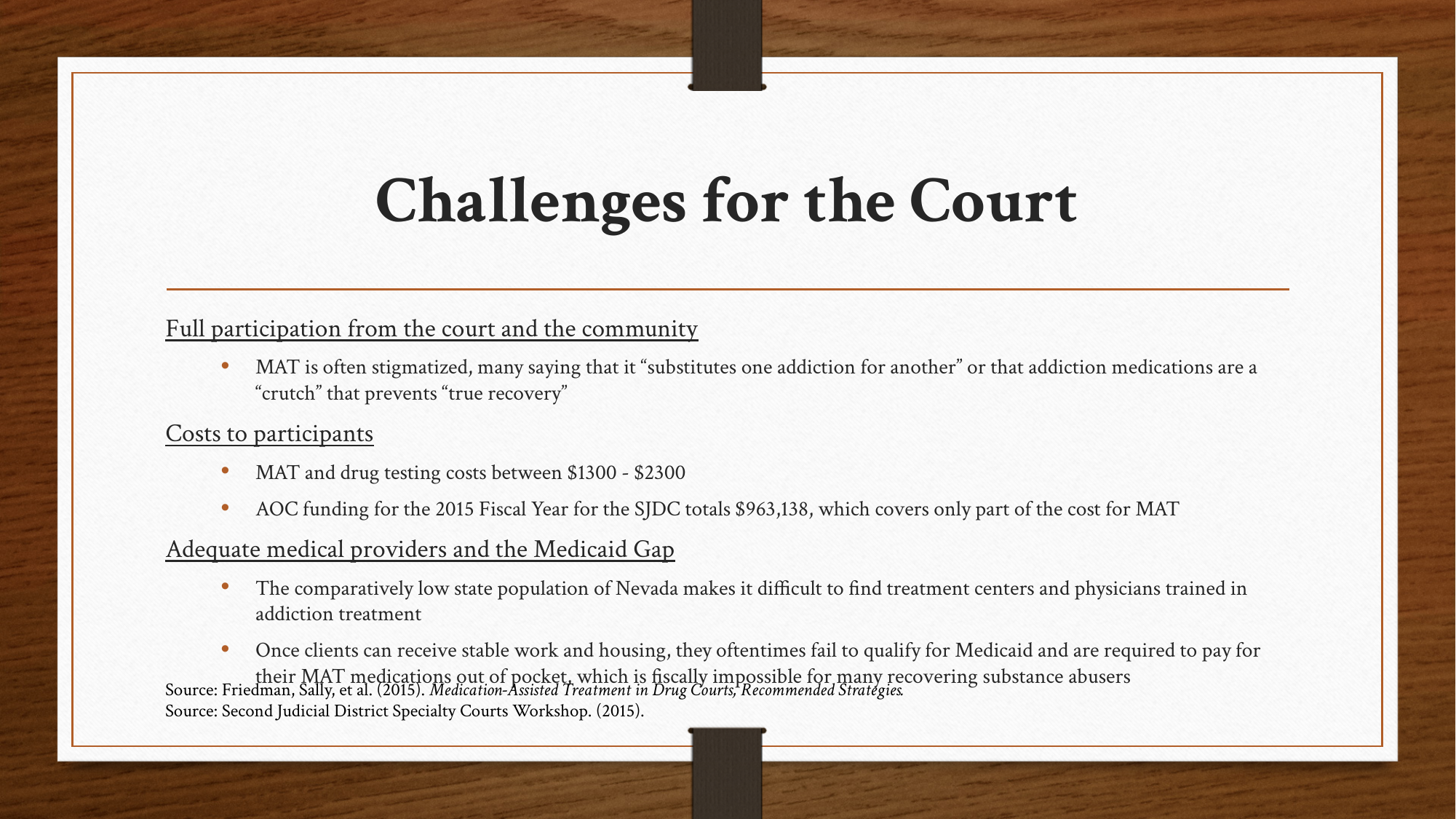

# Challenges for the Court
Full participation from the court and the community
MAT is often stigmatized, many saying that it “substitutes one addiction for another” or that addiction medications are a “crutch” that prevents “true recovery”
Costs to participants
MAT and drug testing costs between $1300 - $2300
AOC funding for the 2015 Fiscal Year for the SJDC totals $963,138, which covers only part of the cost for MAT
Adequate medical providers and the Medicaid Gap
The comparatively low state population of Nevada makes it difficult to find treatment centers and physicians trained in addiction treatment
Once clients can receive stable work and housing, they oftentimes fail to qualify for Medicaid and are required to pay for their MAT medications out of pocket, which is fiscally impossible for many recovering substance abusers

Source: Friedman, Sally, et al. (2015). Medication-Assisted Treatment in Drug Courts, Recommended Strategies.
Source: Second Judicial District Specialty Courts Workshop. (2015).